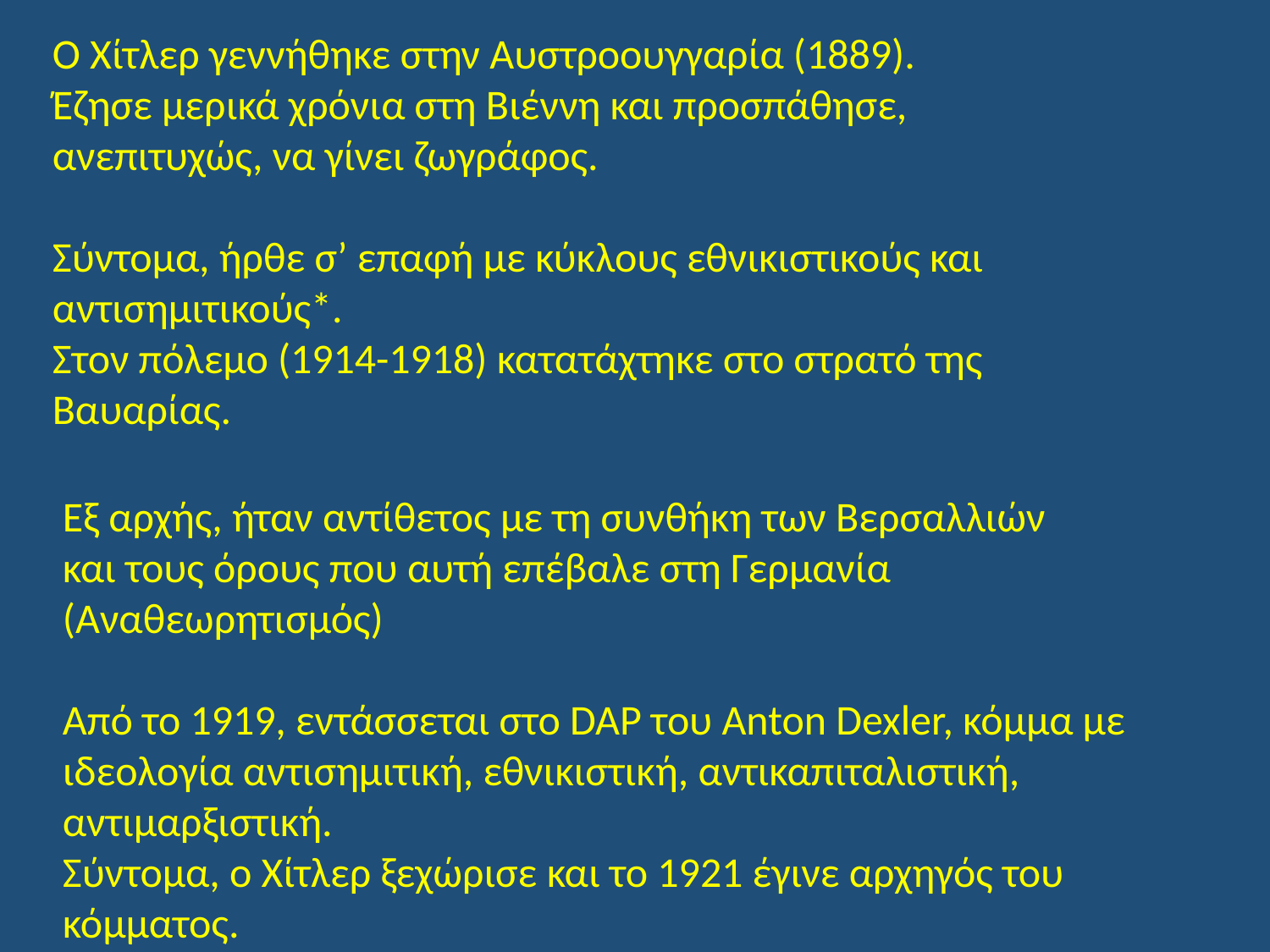

Ο Χίτλερ γεννήθηκε στην Αυστροουγγαρία (1889).
Έζησε μερικά χρόνια στη Βιέννη και προσπάθησε, ανεπιτυχώς, να γίνει ζωγράφος.

Σύντομα, ήρθε σ’ επαφή με κύκλους εθνικιστικούς και αντισημιτικούς*.
Στον πόλεμο (1914-1918) κατατάχτηκε στο στρατό της Βαυαρίας.
Εξ αρχής, ήταν αντίθετος με τη συνθήκη των Βερσαλλιών
και τους όρους που αυτή επέβαλε στη Γερμανία (Αναθεωρητισμός)

Από το 1919, εντάσσεται στο DAP του Anton Dexler, κόμμα με ιδεολογία αντισημιτική, εθνικιστική, αντικαπιταλιστική, αντιμαρξιστική.
Σύντομα, ο Χίτλερ ξεχώρισε και το 1921 έγινε αρχηγός του κόμματος.